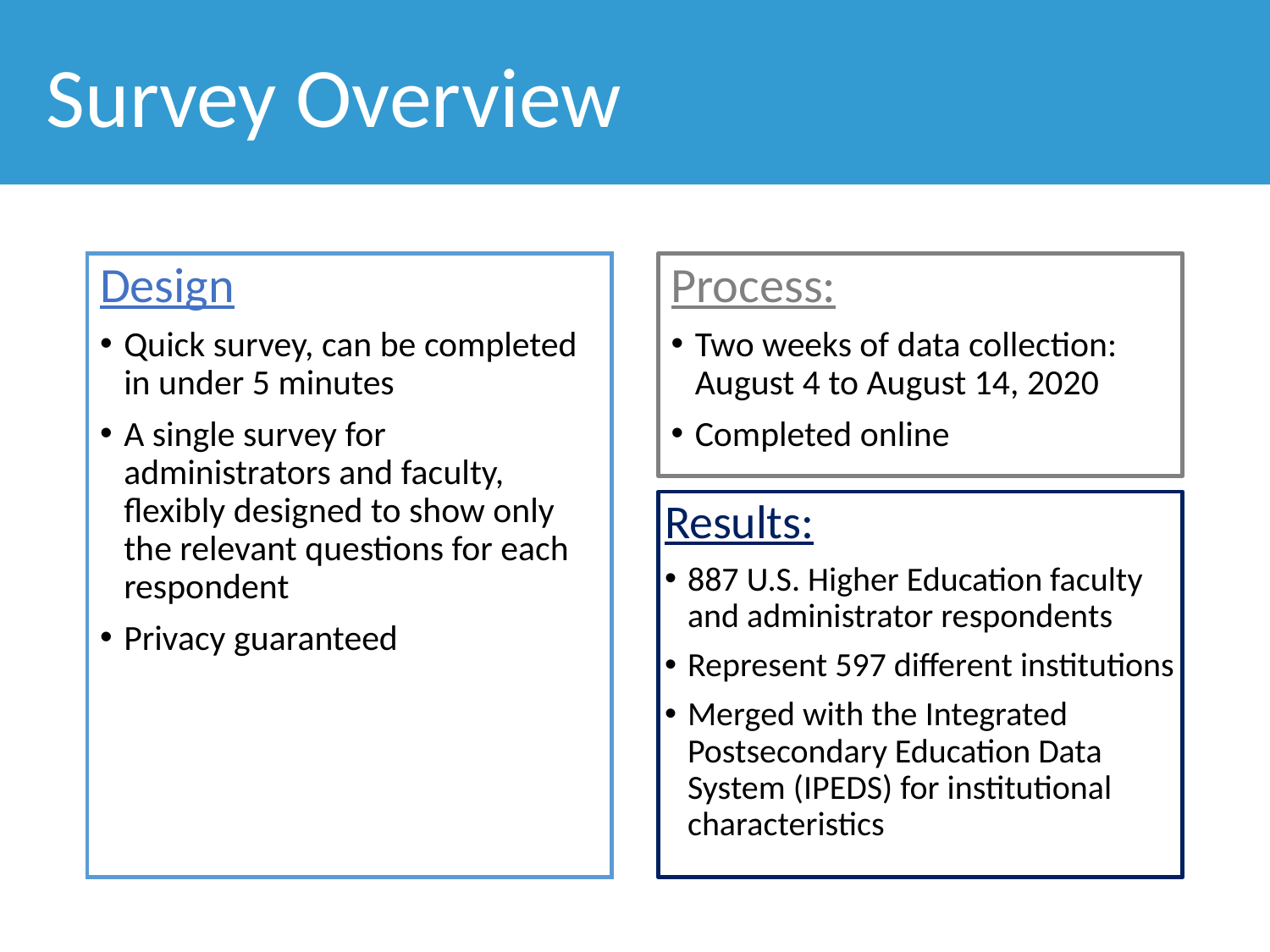

# Survey Overview
Design
Quick survey, can be completed in under 5 minutes
A single survey for administrators and faculty, flexibly designed to show only the relevant questions for each respondent
Privacy guaranteed
Process:
Two weeks of data collection: August 4 to August 14, 2020
Completed online

Results:
887 U.S. Higher Education faculty and administrator respondents
Represent 597 different institutions
Merged with the Integrated Postsecondary Education Data System (IPEDS) for institutional characteristics